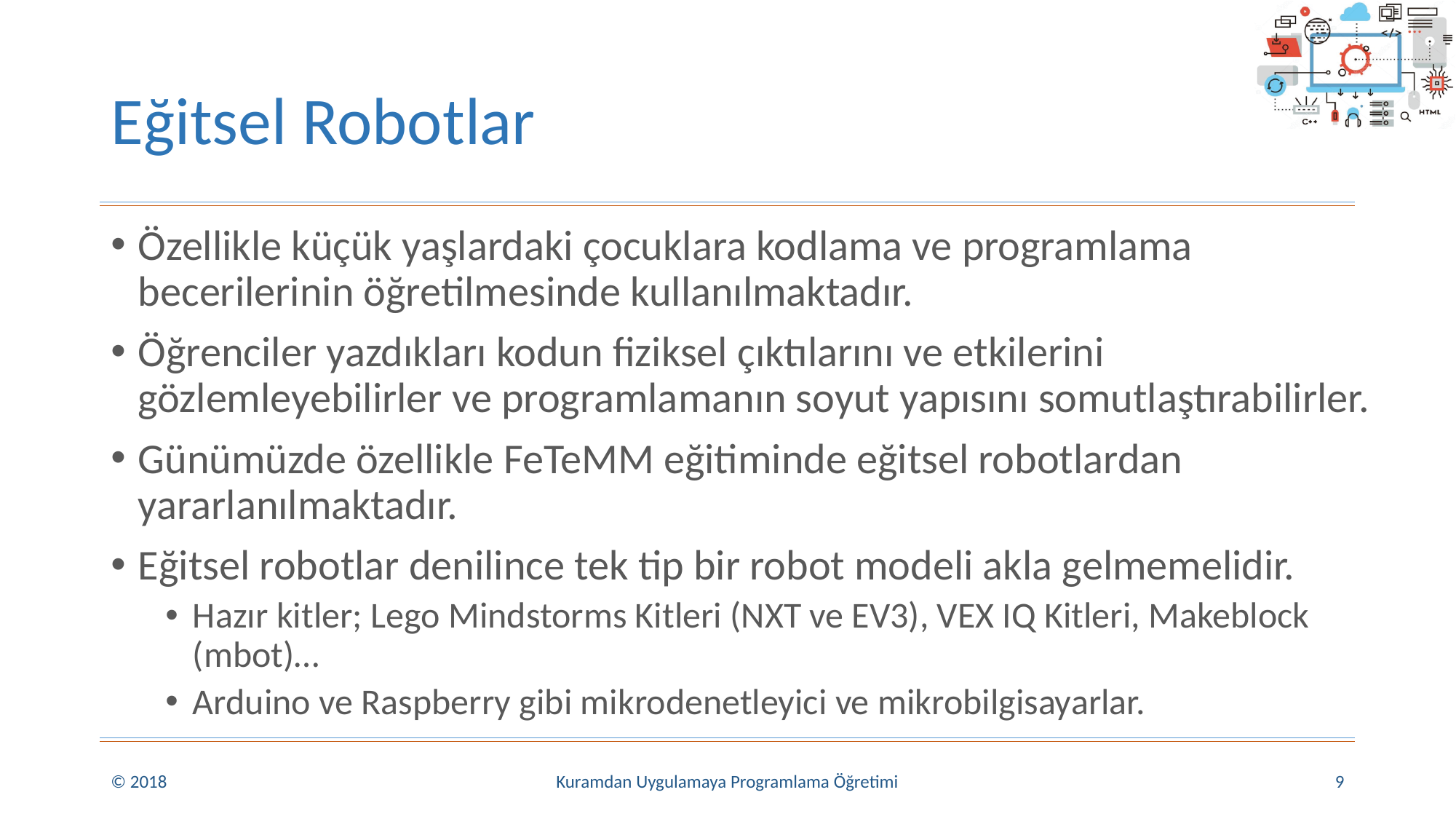

# Eğitsel Robotlar
Özellikle küçük yaşlardaki çocuklara kodlama ve programlama becerilerinin öğretilmesinde kullanılmaktadır.
Öğrenciler yazdıkları kodun fiziksel çıktılarını ve etkilerini gözlemleyebilirler ve programlamanın soyut yapısını somutlaştırabilirler.
Günümüzde özellikle FeTeMM eğitiminde eğitsel robotlardan yararlanılmaktadır.
Eğitsel robotlar denilince tek tip bir robot modeli akla gelmemelidir.
Hazır kitler; Lego Mindstorms Kitleri (NXT ve EV3), VEX IQ Kitleri, Makeblock (mbot)…
Arduino ve Raspberry gibi mikrodenetleyici ve mikrobilgisayarlar.

© 2018
Kuramdan Uygulamaya Programlama Öğretimi
9